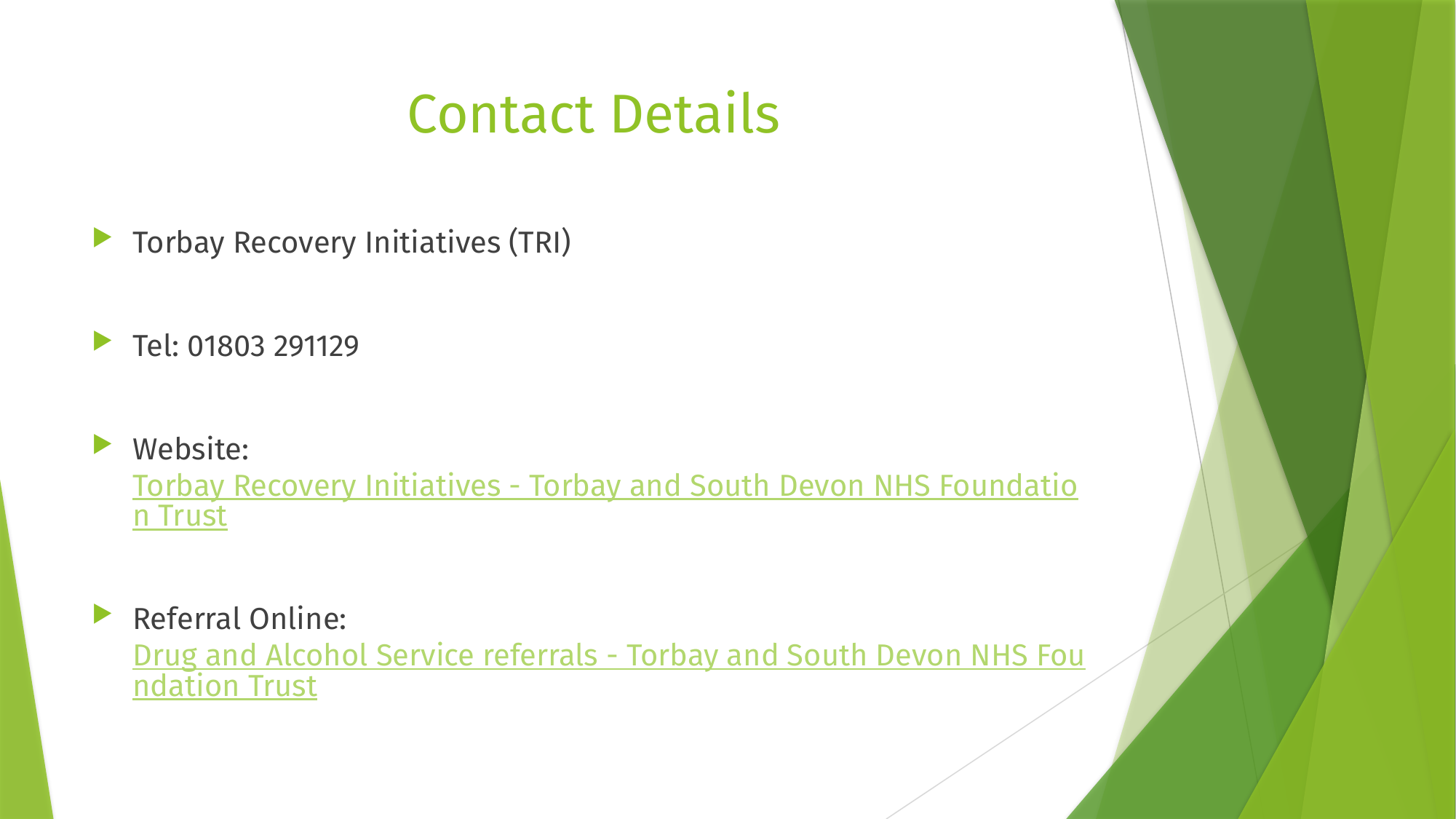

# Contact Details
Torbay Recovery Initiatives (TRI)

Tel: 01803 291129

Website: Torbay Recovery Initiatives - Torbay and South Devon NHS Foundation Trust

Referral Online: Drug and Alcohol Service referrals - Torbay and South Devon NHS Foundation Trust